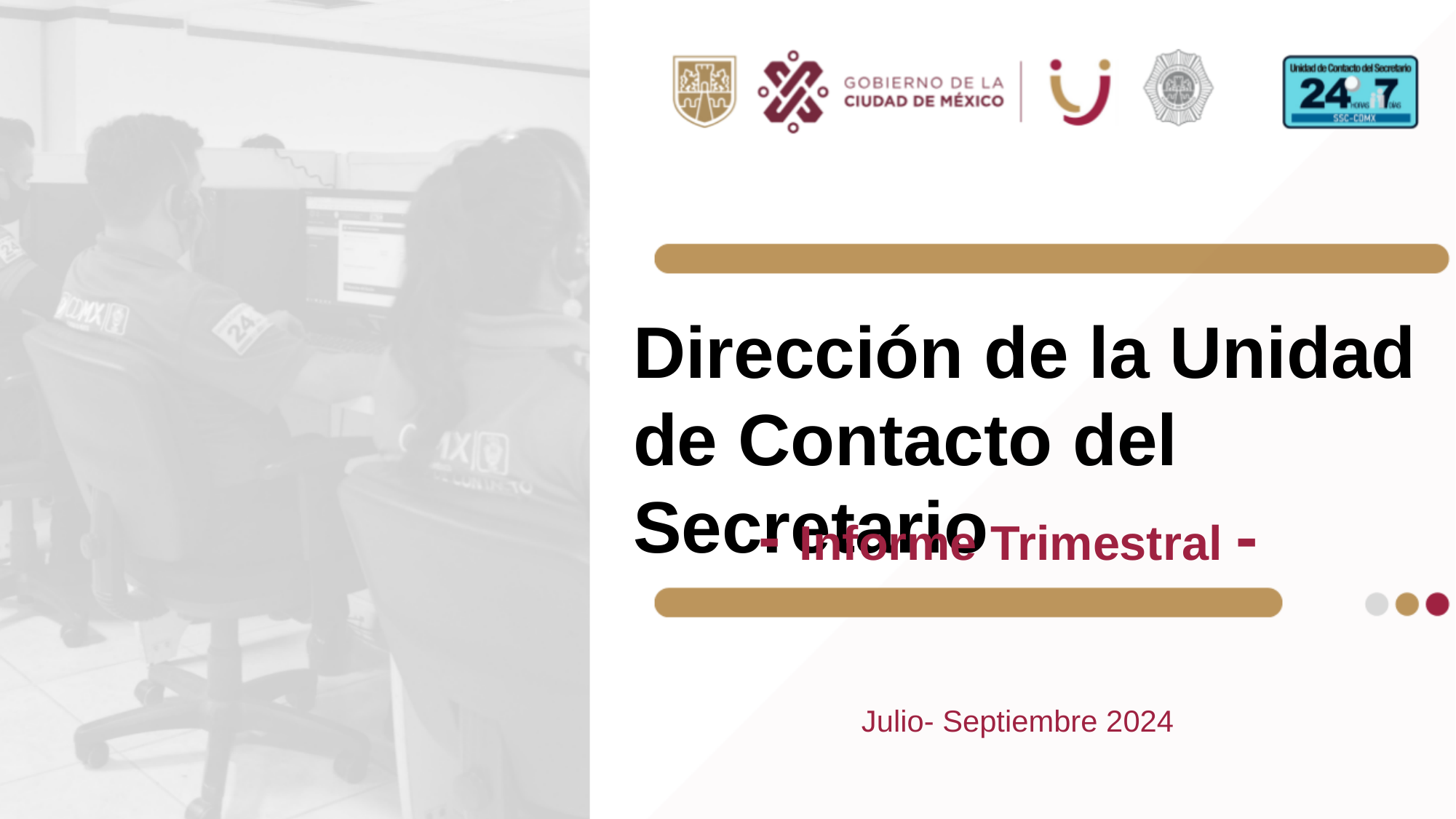

Dirección de la Unidad de Contacto del Secretario
- Informe Trimestral -
Julio- Septiembre 2024